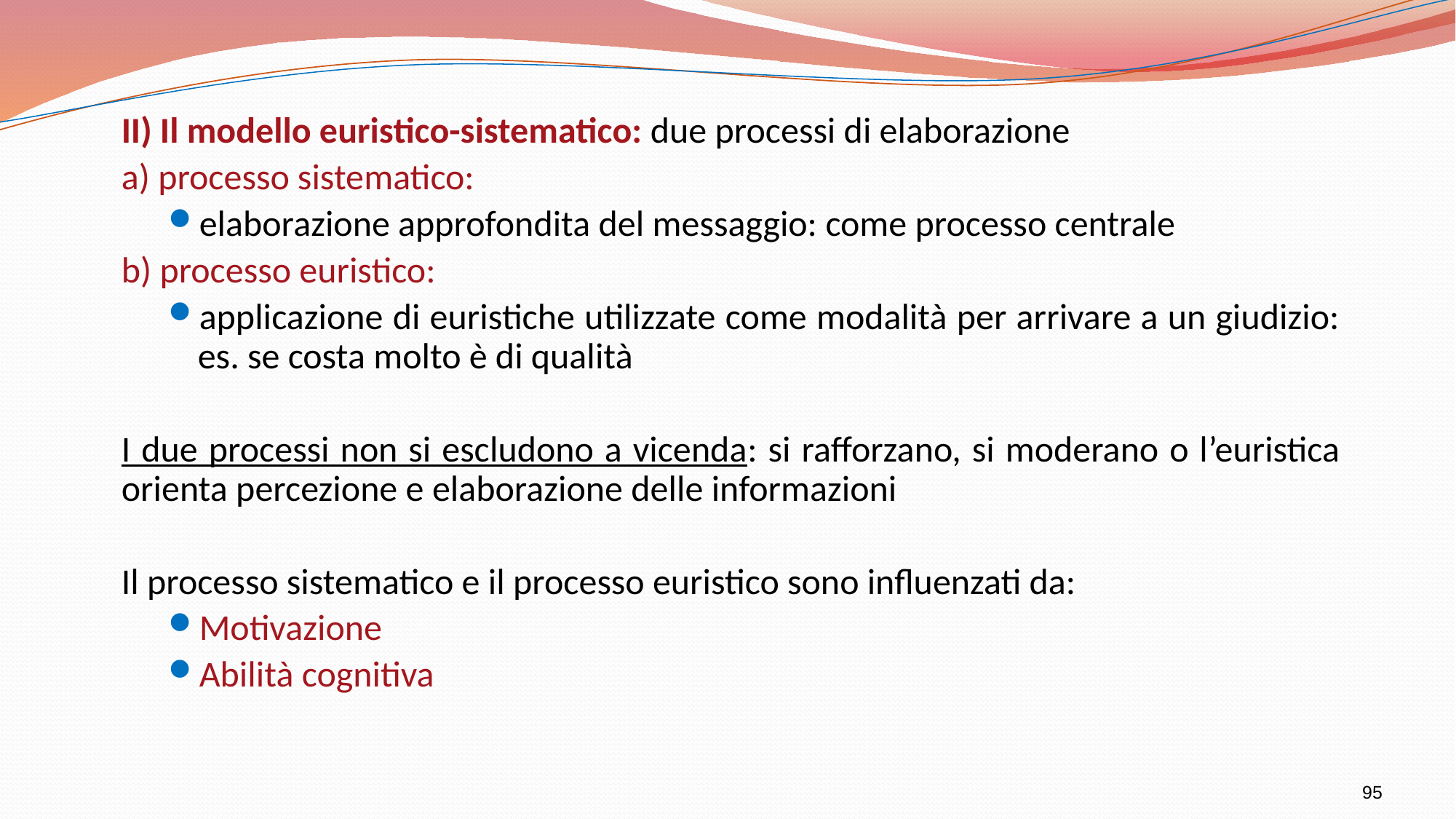

II) Il modello euristico-sistematico: due processi di elaborazione
a) processo sistematico:
elaborazione approfondita del messaggio: come processo centrale
b) processo euristico:
applicazione di euristiche utilizzate come modalità per arrivare a un giudizio: es. se costa molto è di qualità

I due processi non si escludono a vicenda: si rafforzano, si moderano o l’euristica orienta percezione e elaborazione delle informazioni

Il processo sistematico e il processo euristico sono influenzati da:
Motivazione
Abilità cognitiva
95